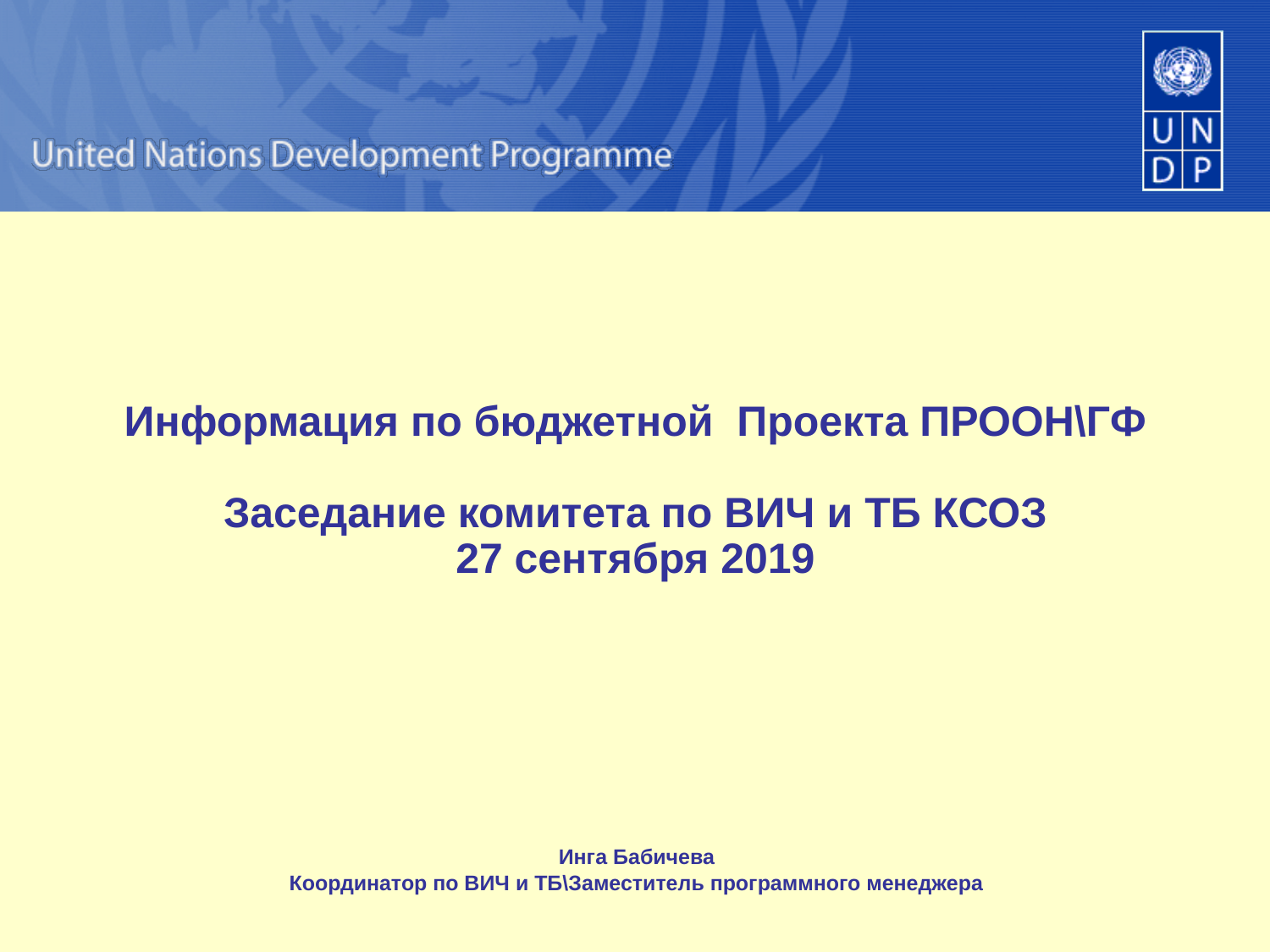

# Информация по бюджетной  Проекта ПРООН\ГФ Заседание комитета по ВИЧ и ТБ КСОЗ 27 сентября 2019

Инга Бабичева
Координатор по ВИЧ и ТБ\Заместитель программного менеджера